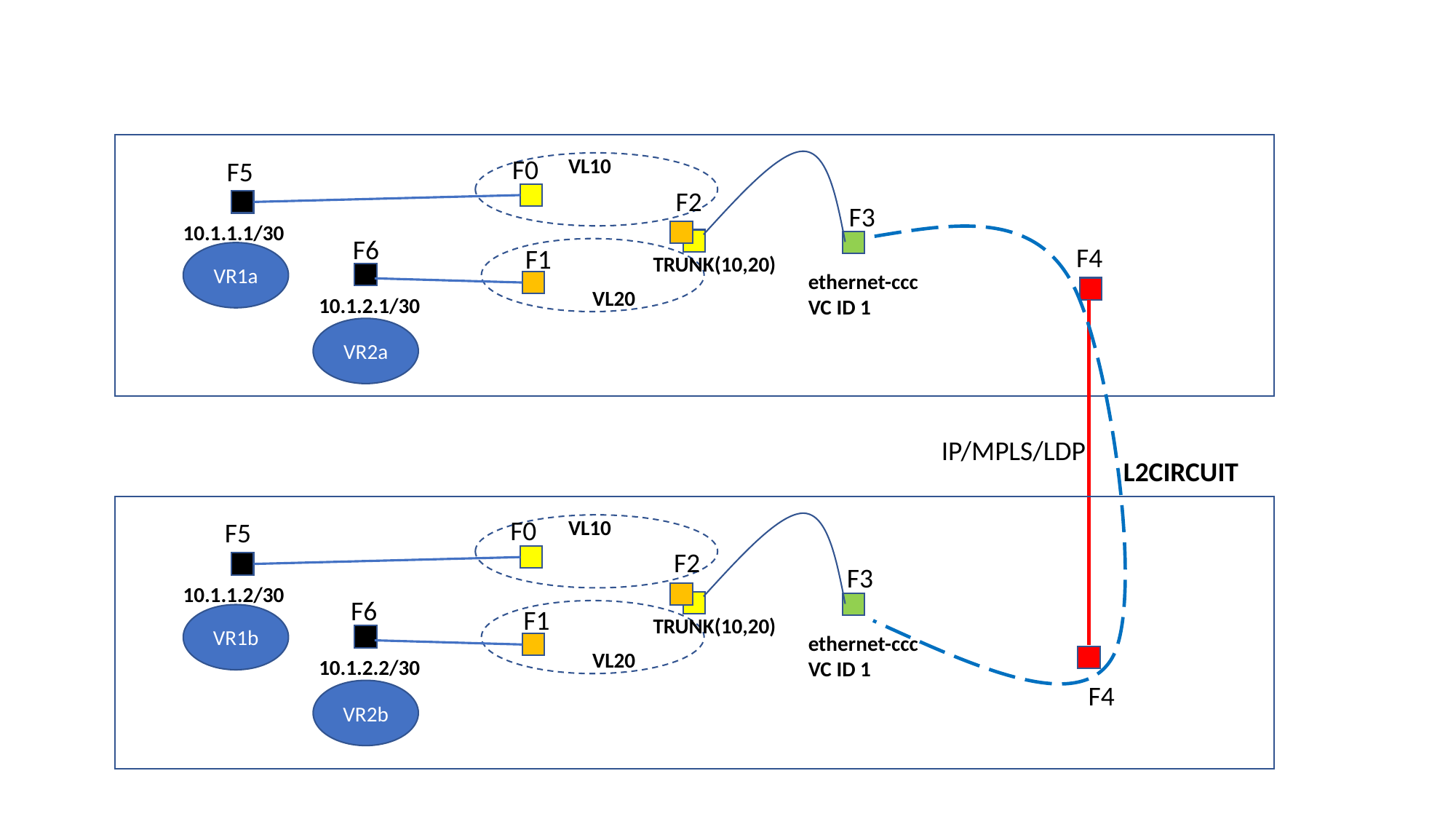

VL10
F0
F5

F2

F3
10.1.1.1/30

F6

F4
F1

VR1a
TRUNK(10,20)
ethernet-ccc
VC ID 1

VL20
10.1.2.1/30
VR2a
IP/MPLS/LDP
L2CIRCUIT

F0
VL10
F5

F2

F3
10.1.1.2/30

F6

F1

VR1b
TRUNK(10,20)
ethernet-ccc
VC ID 1

VL20

10.1.2.2/30
F4
VR2b